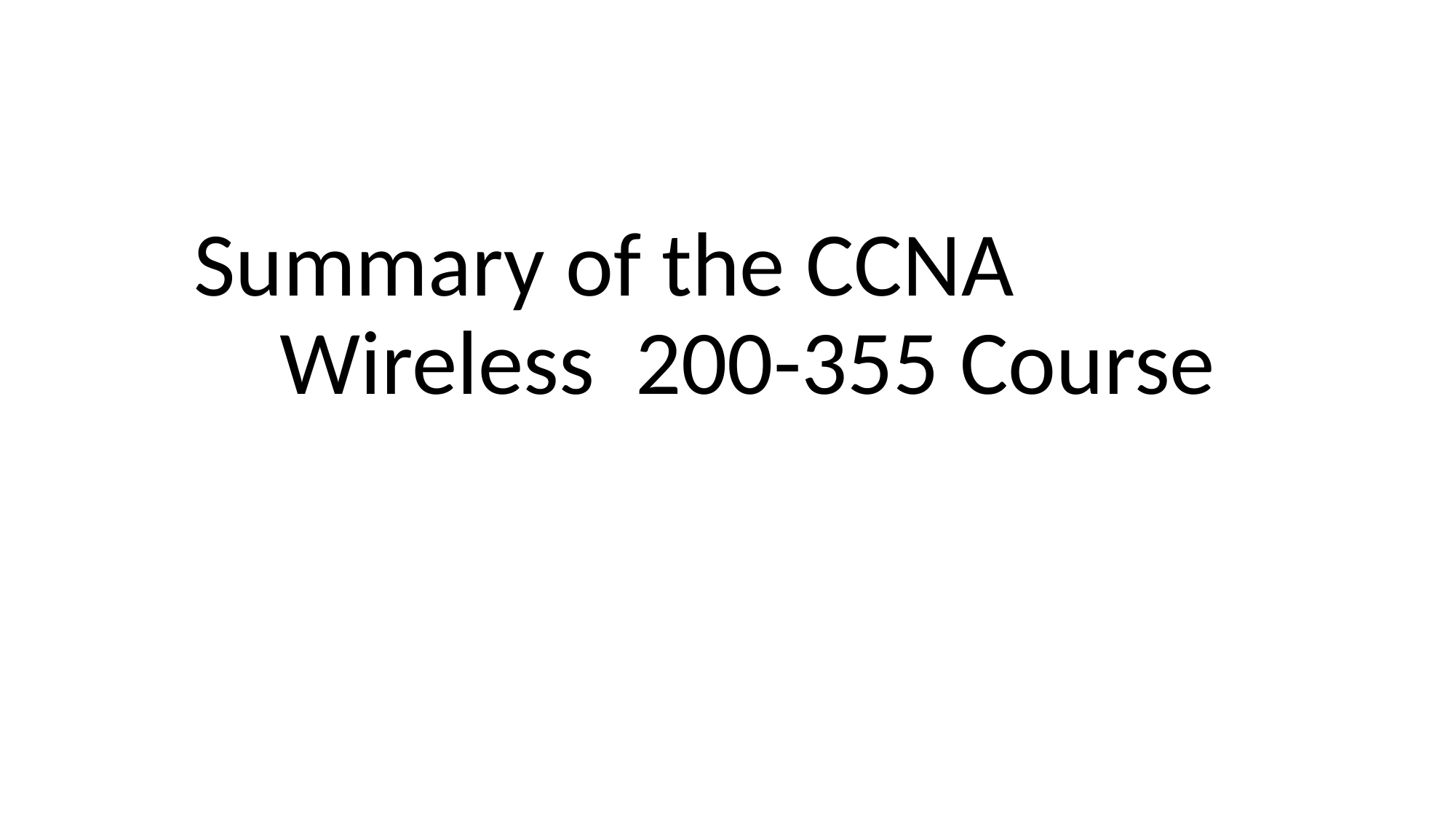

# Summary of the CCNA               Wireless  200-355 Course